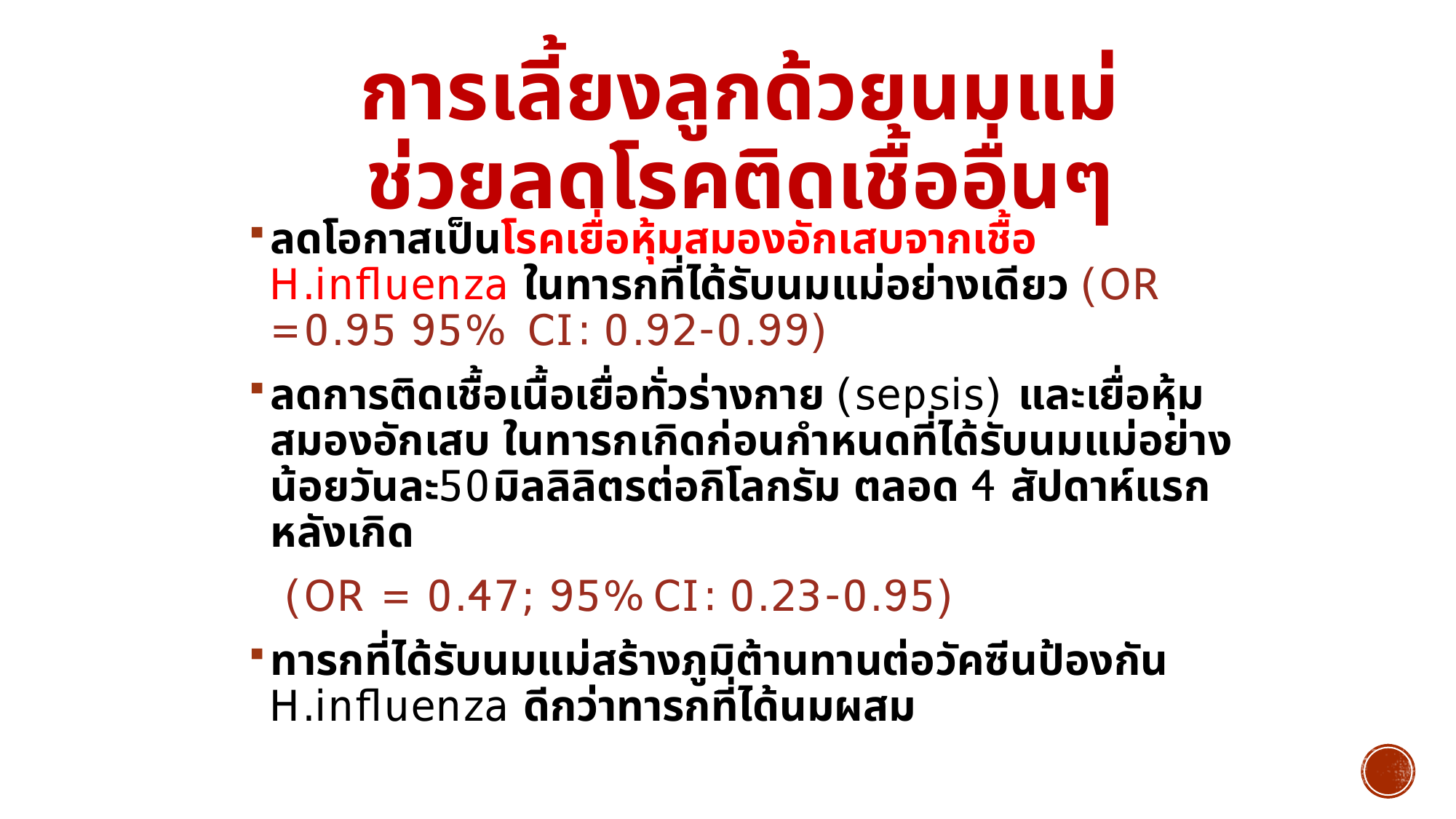

# การเลี้ยงลูกด้วยนมแม่ ช่วยลดโรคติดเชื้ออื่นๆ
ลดโอกาสเป็นโรคเยื่อหุ้มสมองอักเสบจากเชื้อ H.influenza ในทารกที่ได้รับนมแม่อย่างเดียว (OR =0.95 95% CI: 0.92-0.99)
ลดการติดเชื้อเนื้อเยื่อทั่วร่างกาย (sepsis) และเยื่อหุ้มสมองอักเสบ ในทารกเกิดก่อนกำหนดที่ได้รับนมแม่อย่างน้อยวันละ50มิลลิลิตรต่อกิโลกรัม ตลอด 4 สัปดาห์แรกหลังเกิด
   (OR = 0.47; 95%CI: 0.23-0.95)
ทารกที่ได้รับนมแม่สร้างภูมิต้านทานต่อวัคซีนป้องกัน H.influenza ดีกว่าทารกที่ได้นมผสม